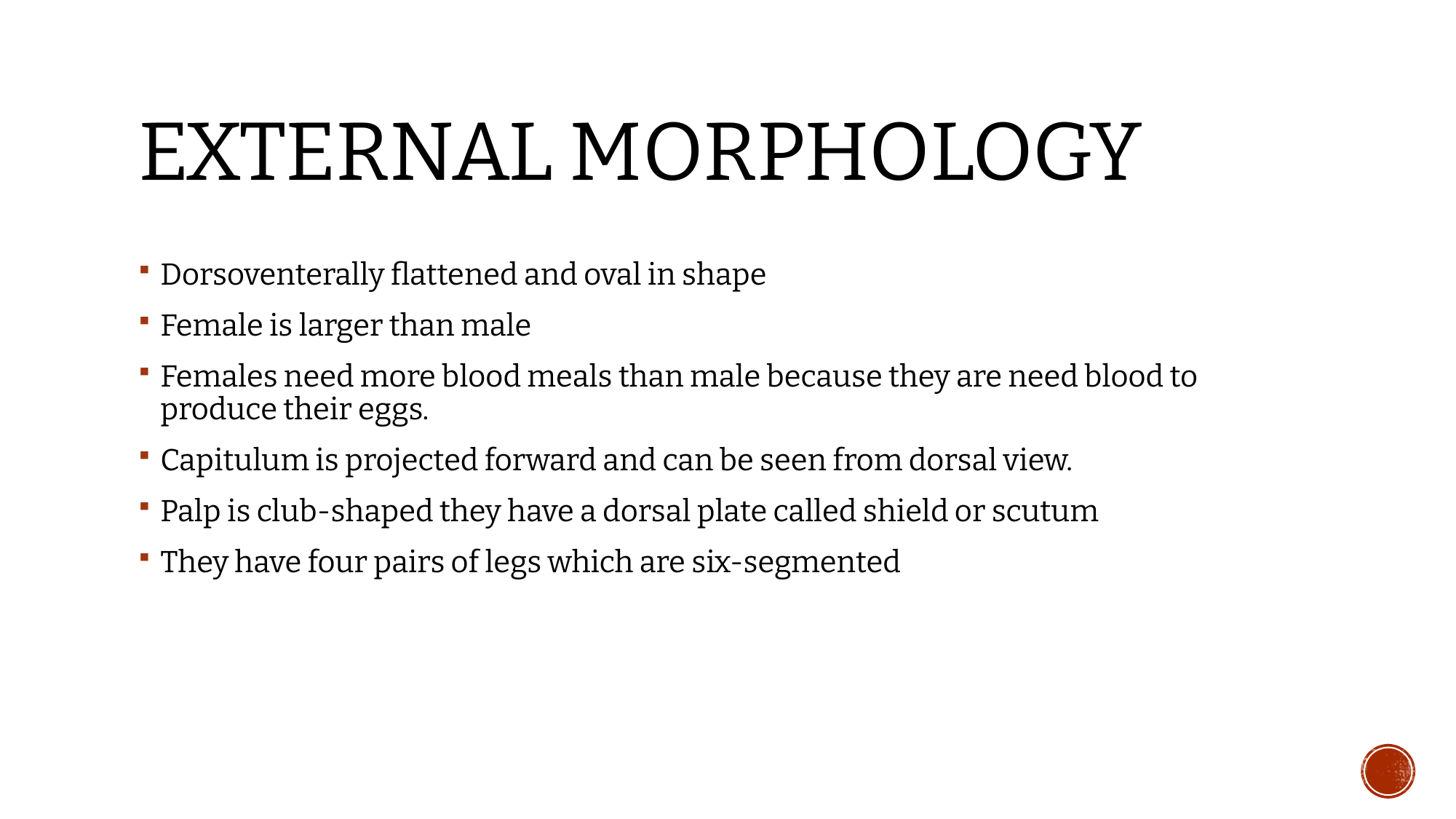

# External morphology
Dorsoventerally flattened and oval in shape
Female is larger than male
Females need more blood meals than male because they are need blood to produce their eggs.
Capitulum is projected forward and can be seen from dorsal view.
Palp is club-shaped they have a dorsal plate called shield or scutum
They have four pairs of legs which are six-segmented